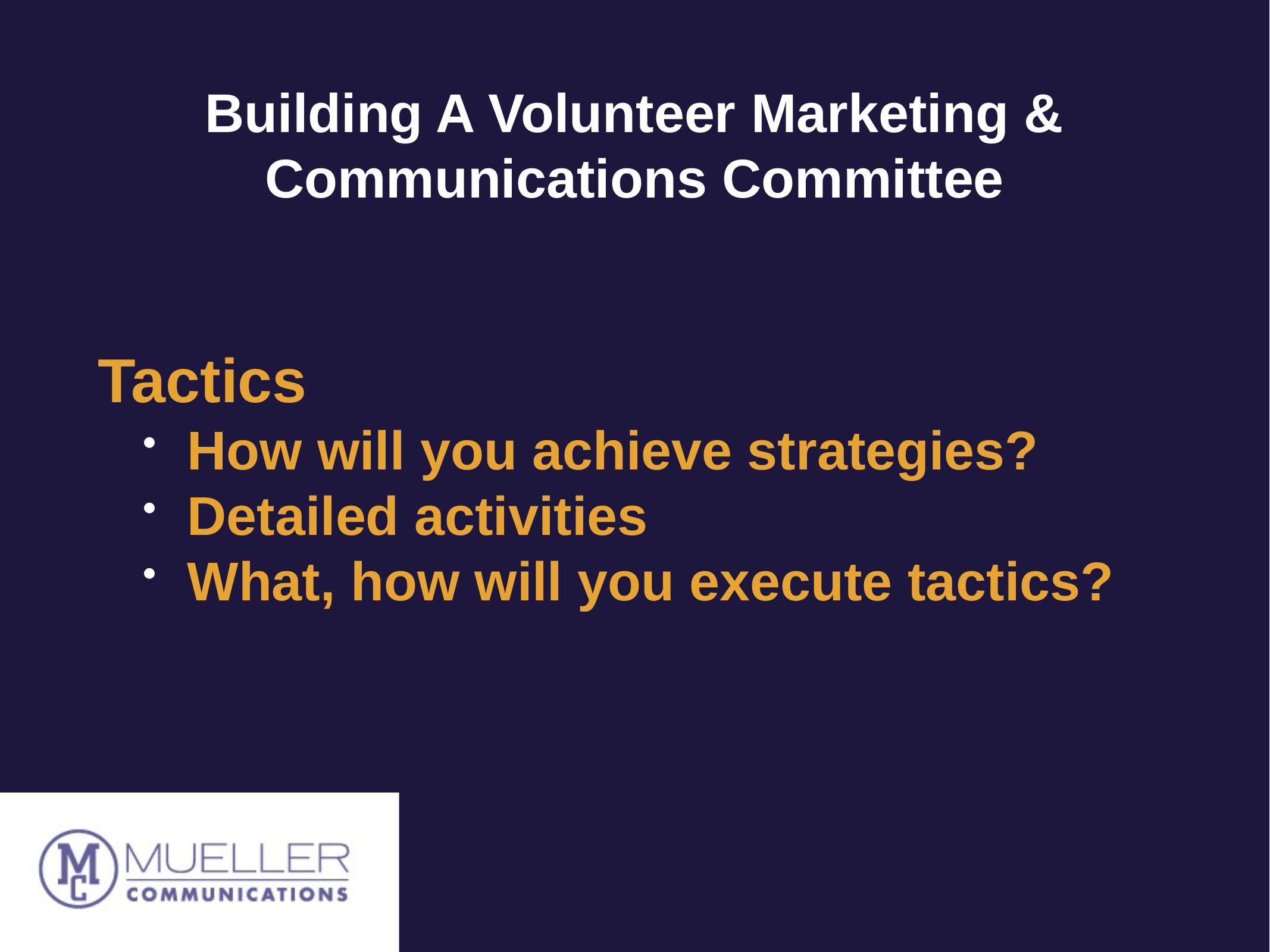

27
# Building A Volunteer Marketing & Communications Committee
Tactics
How will you achieve strategies?
Detailed activities
What, how will you execute tactics?